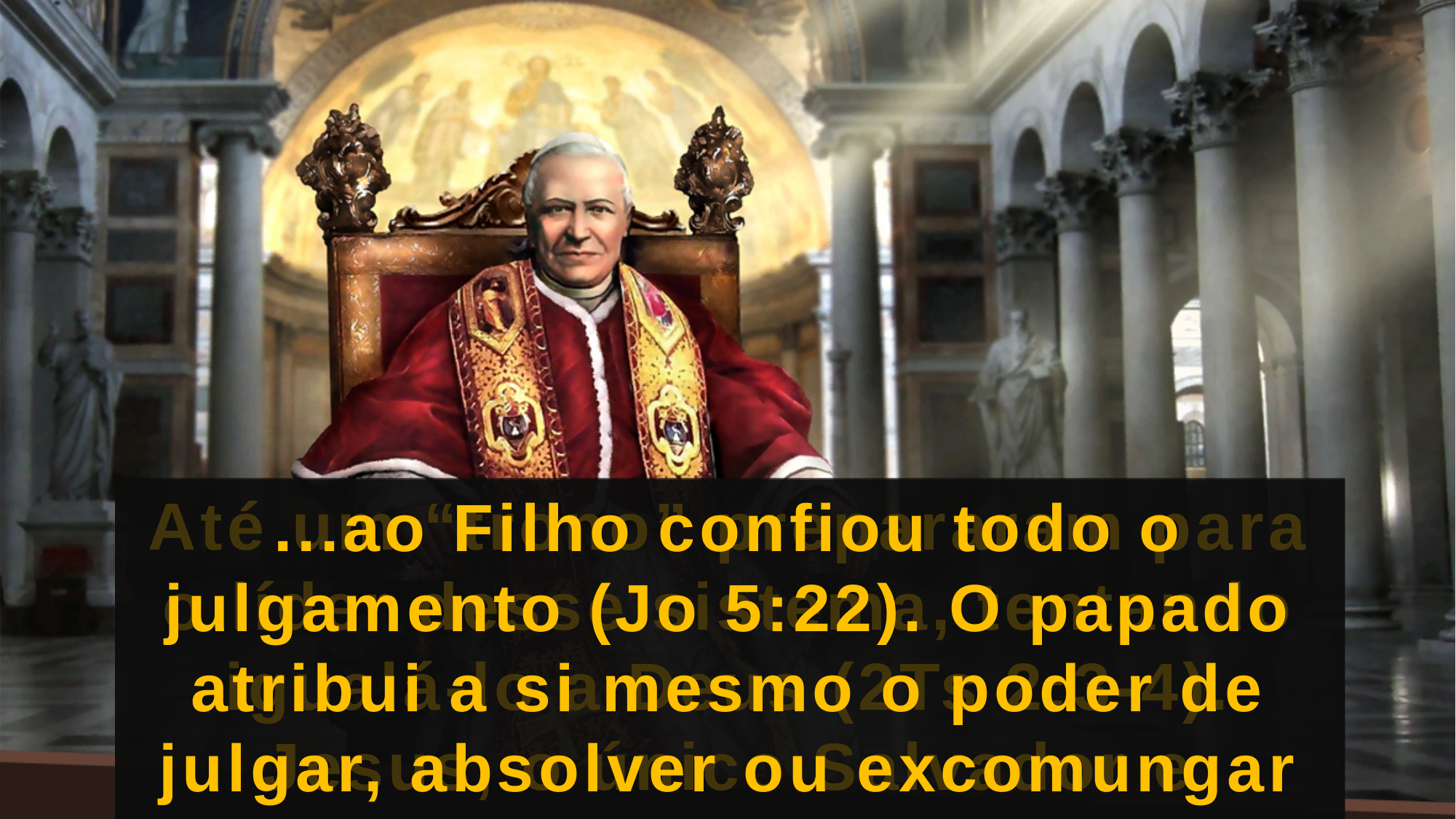

Até um “trono” prepararam para o líder desse sistema, tentando igualá-lo a Deus (2Ts 2:3-4). Jesus, o único Salvador e intercessor, disse: “o Pai a ninguém julga, mas..
...ao Filho confiou todo o julgamento (Jo 5:22). O papado atribui a si mesmo o poder de julgar, absolver ou excomungar conforme lhe apraz”.